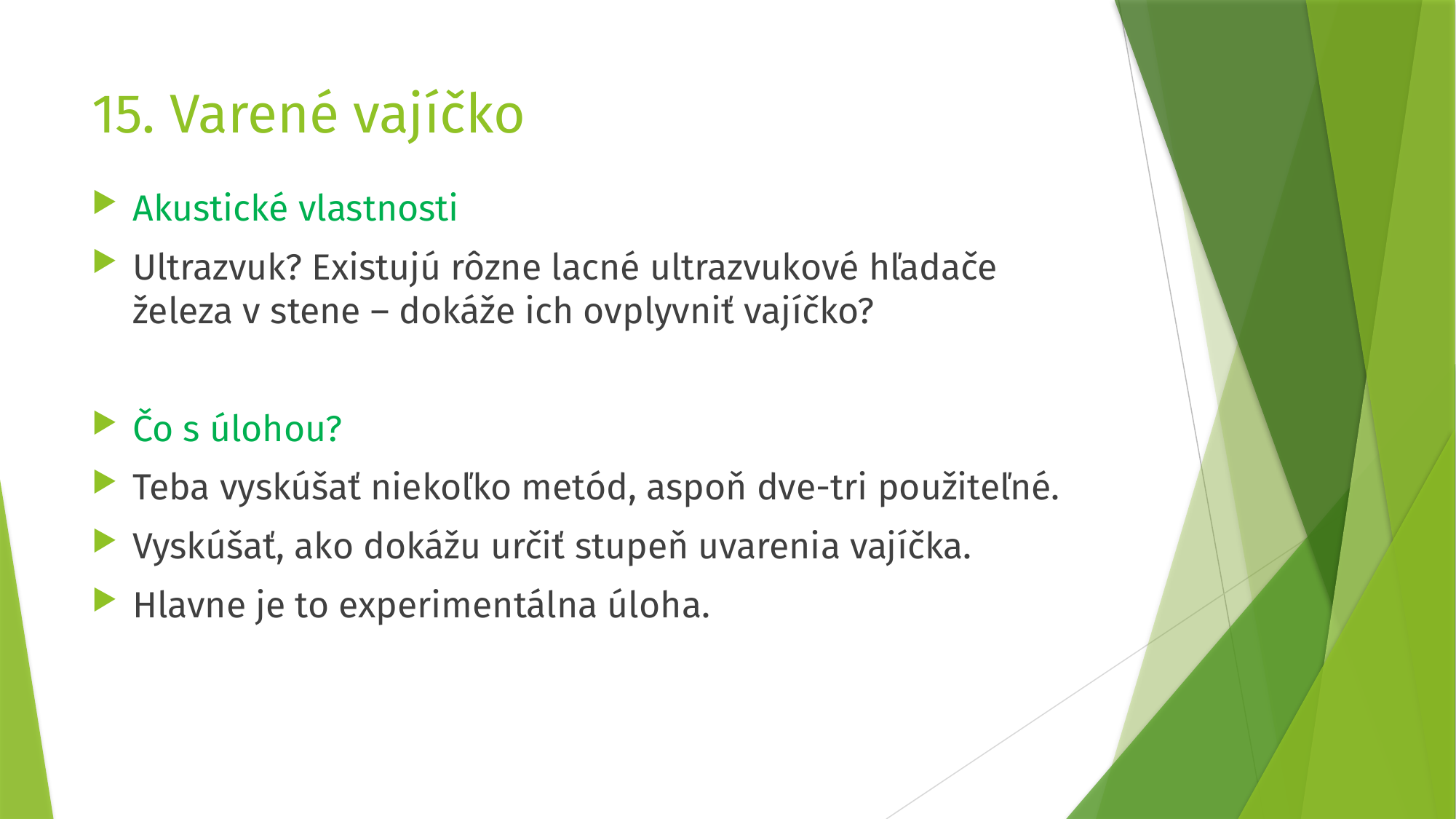

# 15. Varené vajíčko
Akustické vlastnosti
Ultrazvuk? Existujú rôzne lacné ultrazvukové hľadače železa v stene – dokáže ich ovplyvniť vajíčko?

Čo s úlohou?
Teba vyskúšať niekoľko metód, aspoň dve-tri použiteľné.
Vyskúšať, ako dokážu určiť stupeň uvarenia vajíčka.
Hlavne je to experimentálna úloha.